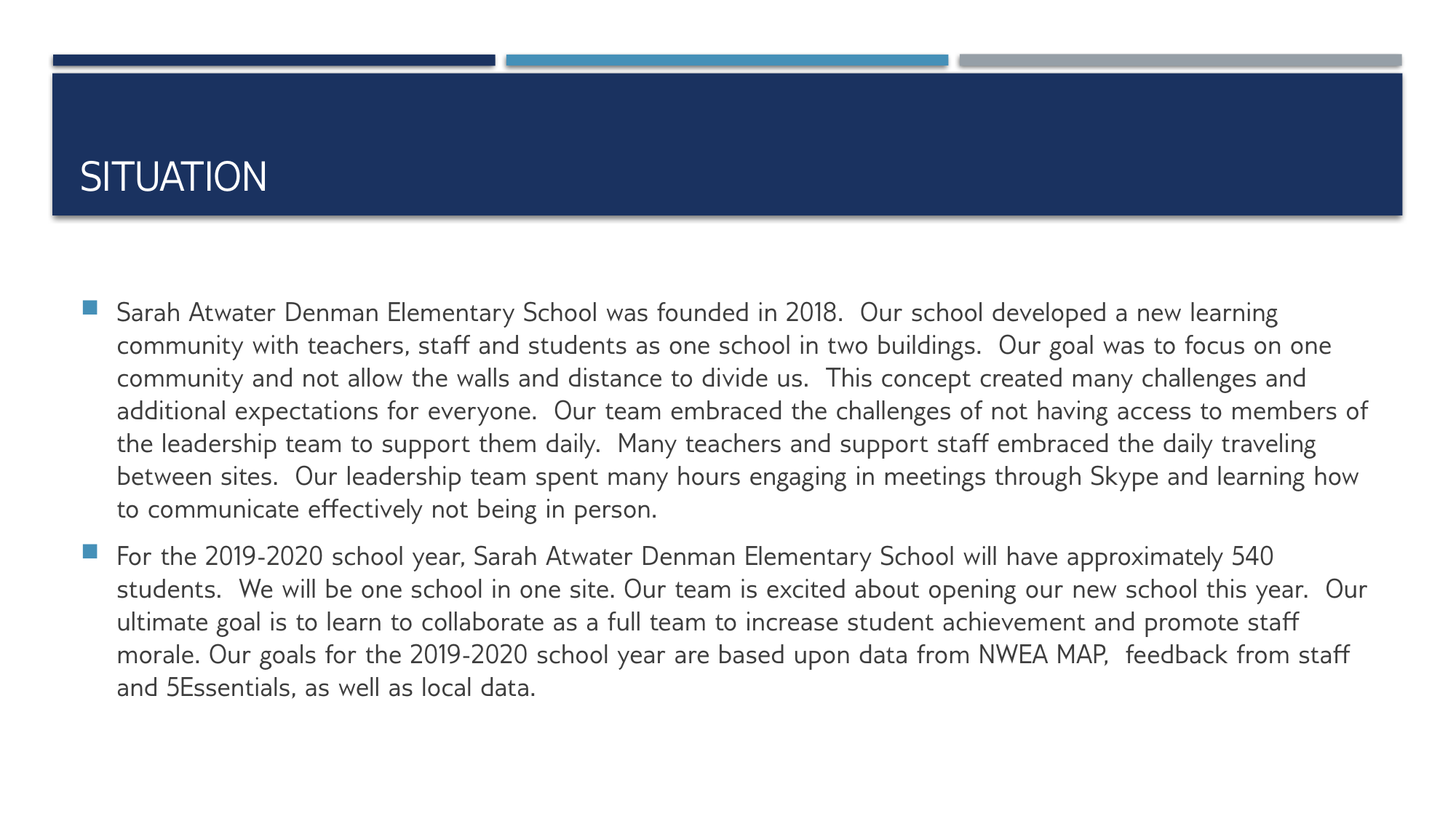

# situation
Sarah Atwater Denman Elementary School was founded in 2018.  Our school developed a new learning community with teachers, staff and students as one school in two buildings.  Our goal was to focus on one community and not allow the walls and distance to divide us.  This concept created many challenges and additional expectations for everyone.  Our team embraced the challenges of not having access to members of the leadership team to support them daily.  Many teachers and support staff embraced the daily traveling between sites.  Our leadership team spent many hours engaging in meetings through Skype and learning how to communicate effectively not being in person.
For the 2019-2020 school year, Sarah Atwater Denman Elementary School will have approximately 540 students.  We will be one school in one site. Our team is excited about opening our new school this year.  Our ultimate goal is to learn to collaborate as a full team to increase student achievement and promote staff morale. Our goals for the 2019-2020 school year are based upon data from NWEA MAP,  feedback from staff and 5Essentials, as well as local data.